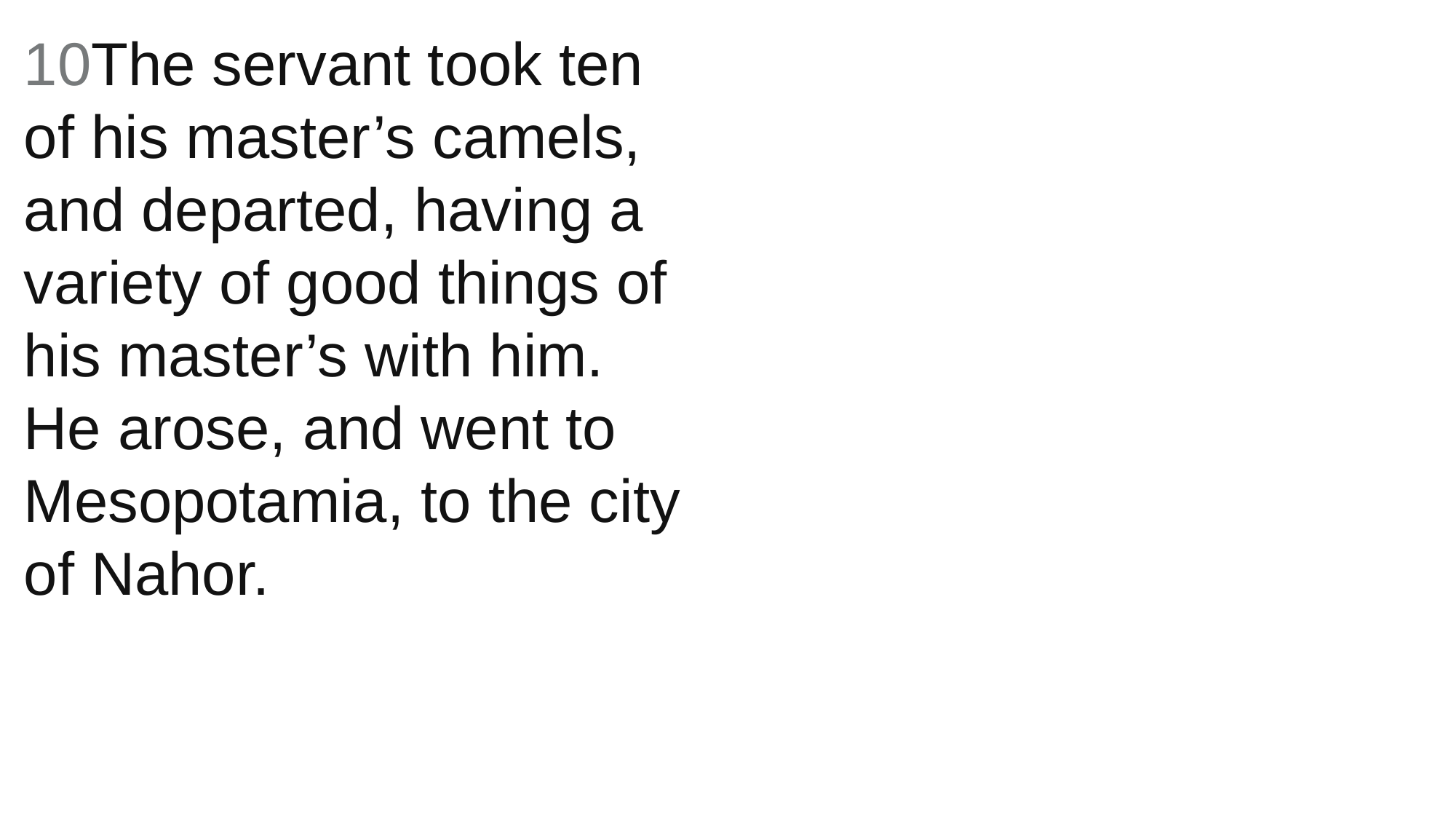

10The servant took ten of his master’s camels, and departed, having a variety of good things of his master’s with him. He arose, and went to Mesopotamia, to the city of Nahor.